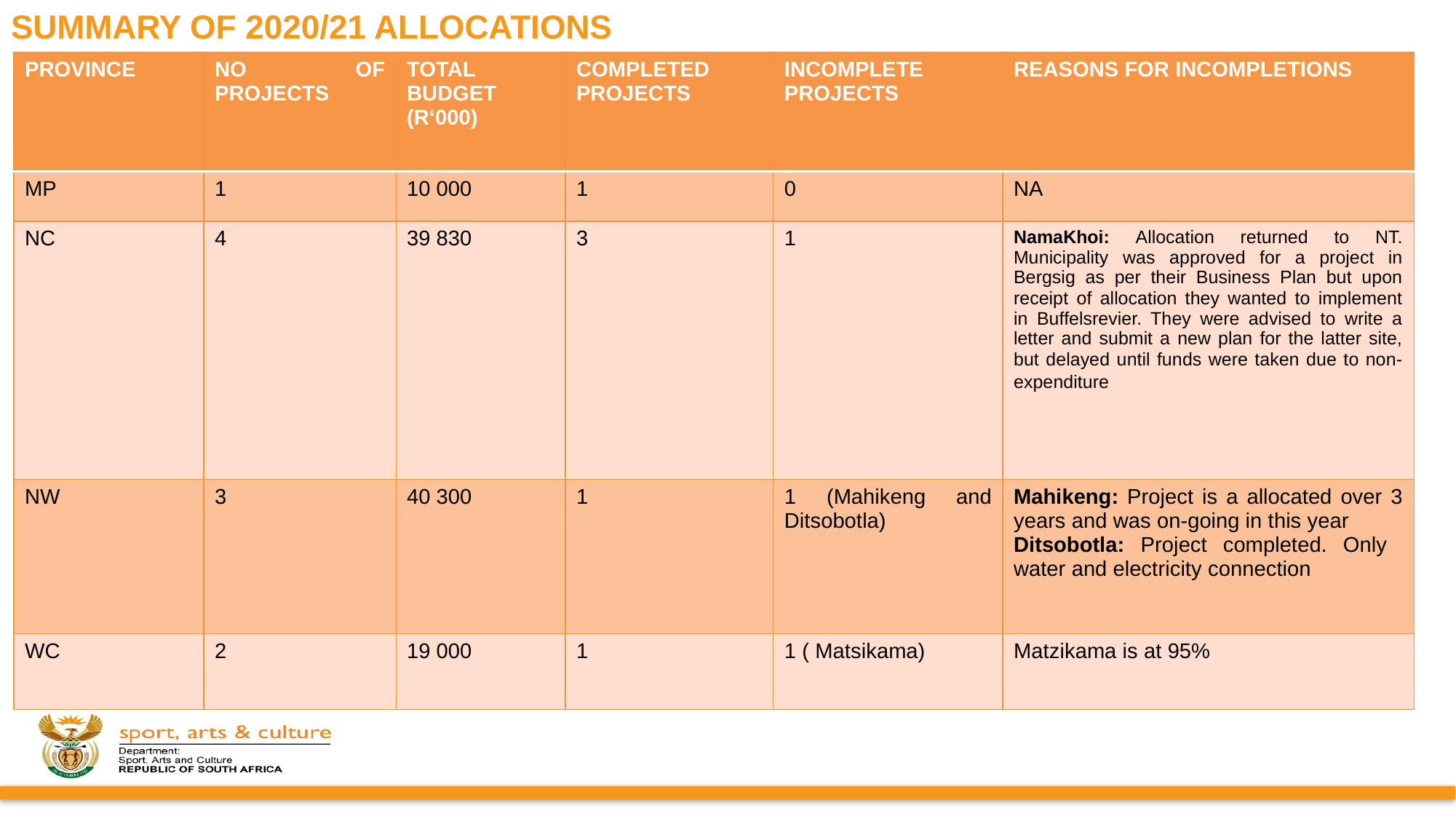

# SUMMARY OF 2020/21 ALLOCATIONS
| PROVINCE | NO OF PROJECTS | TOTAL BUDGET (R‘000) | COMPLETED PROJECTS | INCOMPLETE PROJECTS | REASONS FOR INCOMPLETIONS |
| --- | --- | --- | --- | --- | --- |
| MP | 1 | 10 000 | 1 | 0 | NA |
| NC | 4 | 39 830 | 3 | 1 | NamaKhoi: Allocation returned to NT. Municipality was approved for a project in Bergsig as per their Business Plan but upon receipt of allocation they wanted to implement in Buffelsrevier. They were advised to write a letter and submit a new plan for the latter site, but delayed until funds were taken due to non-expenditure |
| NW | 3 | 40 300 | 1 | 1 (Mahikeng and Ditsobotla) | Mahikeng: Project is a allocated over 3 years and was on-going in this year Ditsobotla: Project completed. Only water and electricity connection |
| WC | 2 | 19 000 | 1 | 1 ( Matsikama) | Matzikama is at 95% |